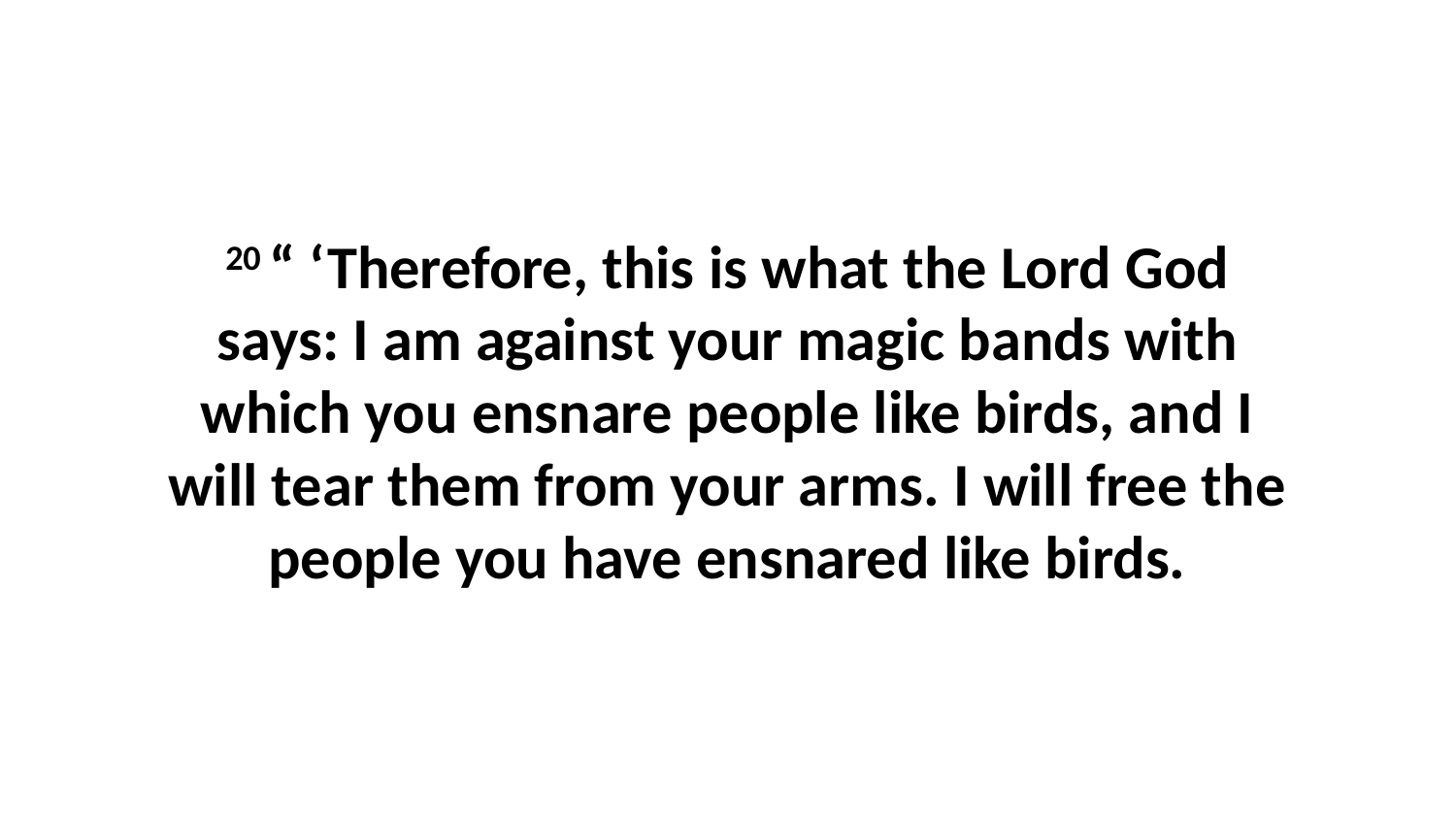

20 “ ‘Therefore, this is what the Lord God says: I am against your magic bands with which you ensnare people like birds, and I will tear them from your arms. I will free the people you have ensnared like birds.